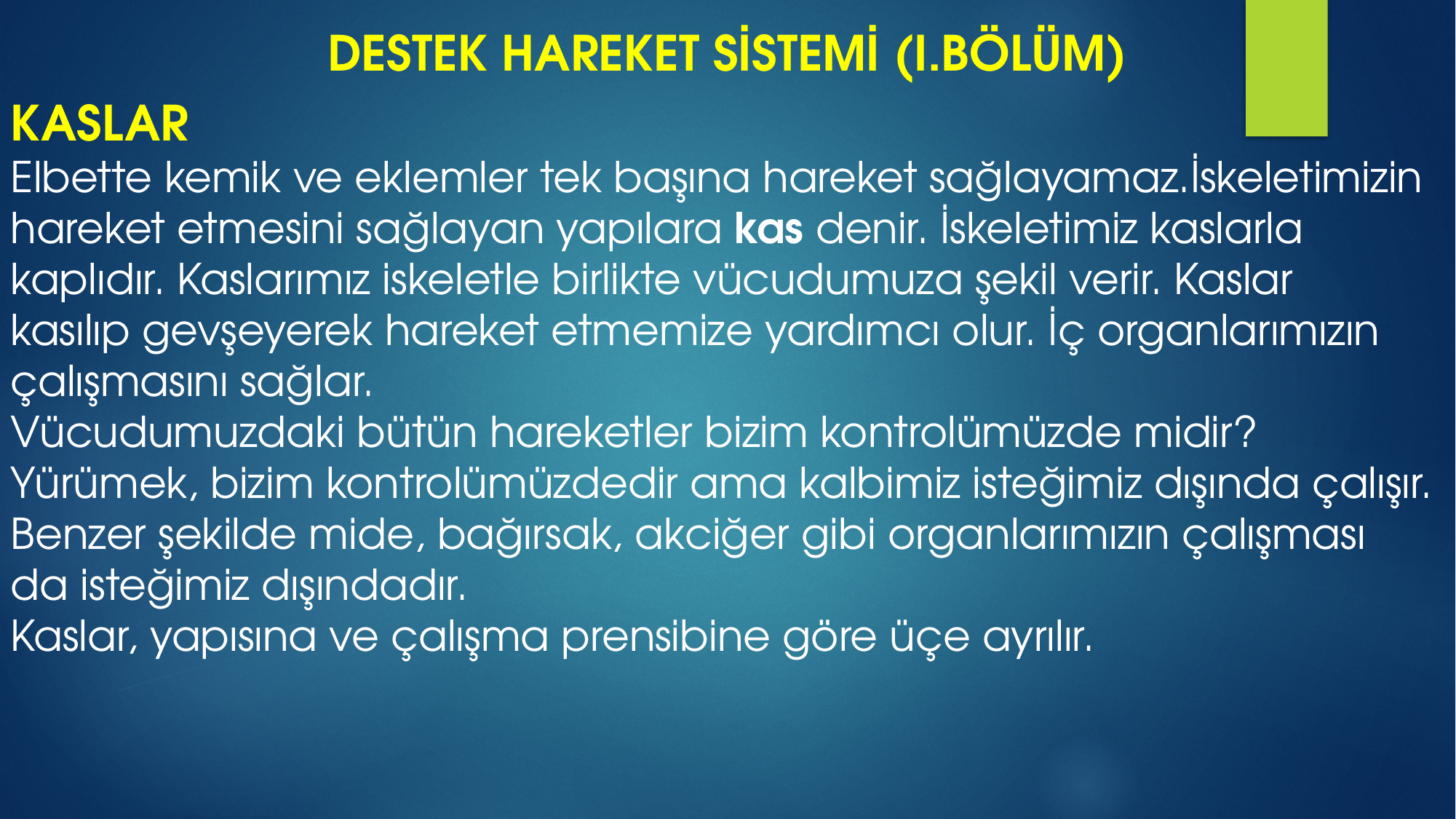

DESTEK HAREKET SİSTEMİ (I.BÖLÜM)
KASLAR
Elbette kemik ve eklemler tek başına hareket sağlayamaz.İskeletimizin hareket etmesini sağlayan yapılara kas denir. İskeletimiz kaslarla kaplıdır. Kaslarımız iskeletle birlikte vücudumuza şekil verir. Kaslar
kasılıp gevşeyerek hareket etmemize yardımcı olur. İç organlarımızın çalışmasını sağlar.
Vücudumuzdaki bütün hareketler bizim kontrolümüzde midir? Yürümek, bizim kontrolümüzdedir ama kalbimiz isteğimiz dışında çalışır. Benzer şekilde mide, bağırsak, akciğer gibi organlarımızın çalışması
da isteğimiz dışındadır.
Kaslar, yapısına ve çalışma prensibine göre üçe ayrılır.